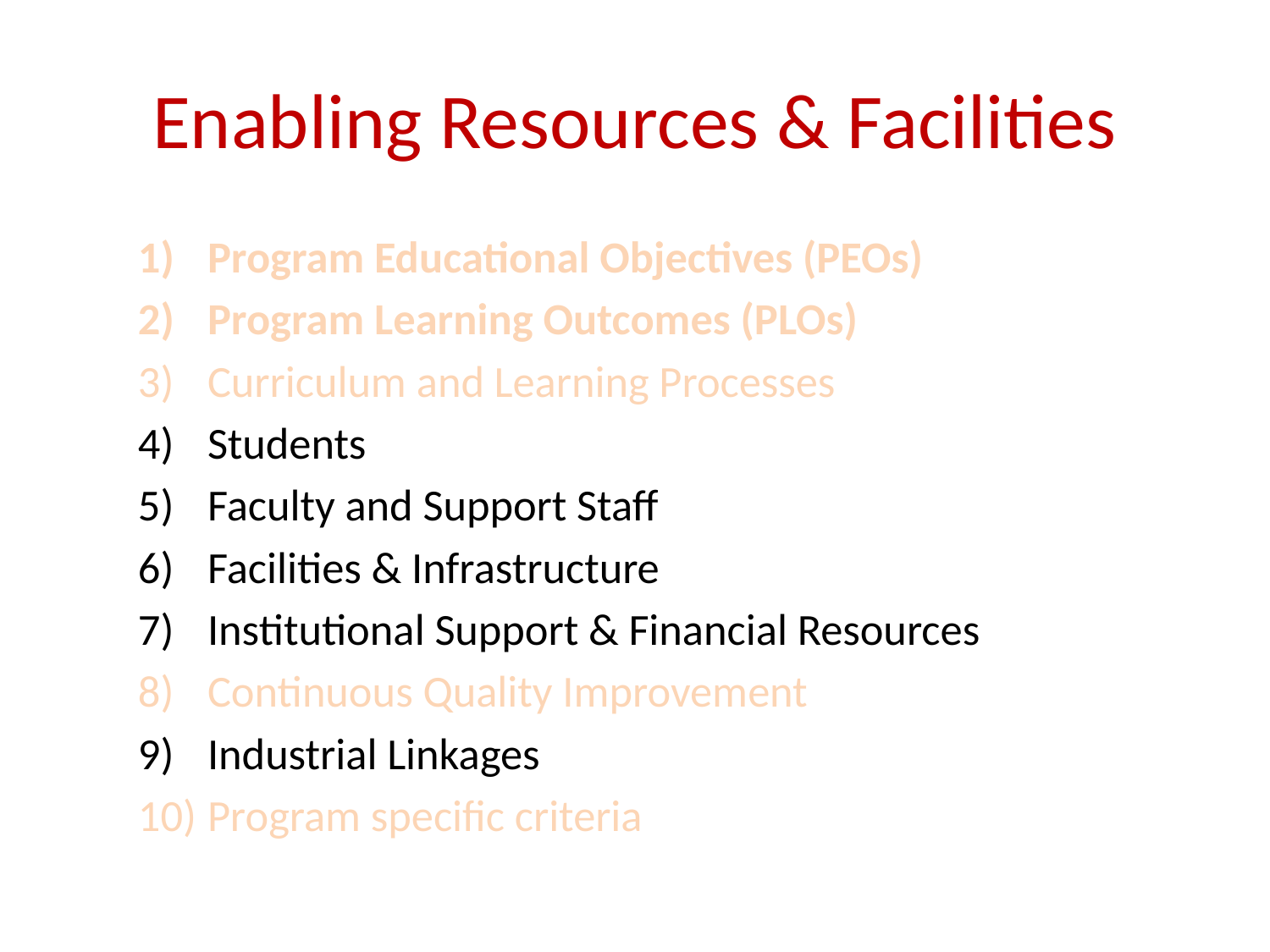

# Enabling Resources & Facilities
Program Educational Objectives (PEOs)
Program Learning Outcomes (PLOs)
Curriculum and Learning Processes
Students
Faculty and Support Staff
Facilities & Infrastructure
Institutional Support & Financial Resources
Continuous Quality Improvement
Industrial Linkages
Program specific criteria